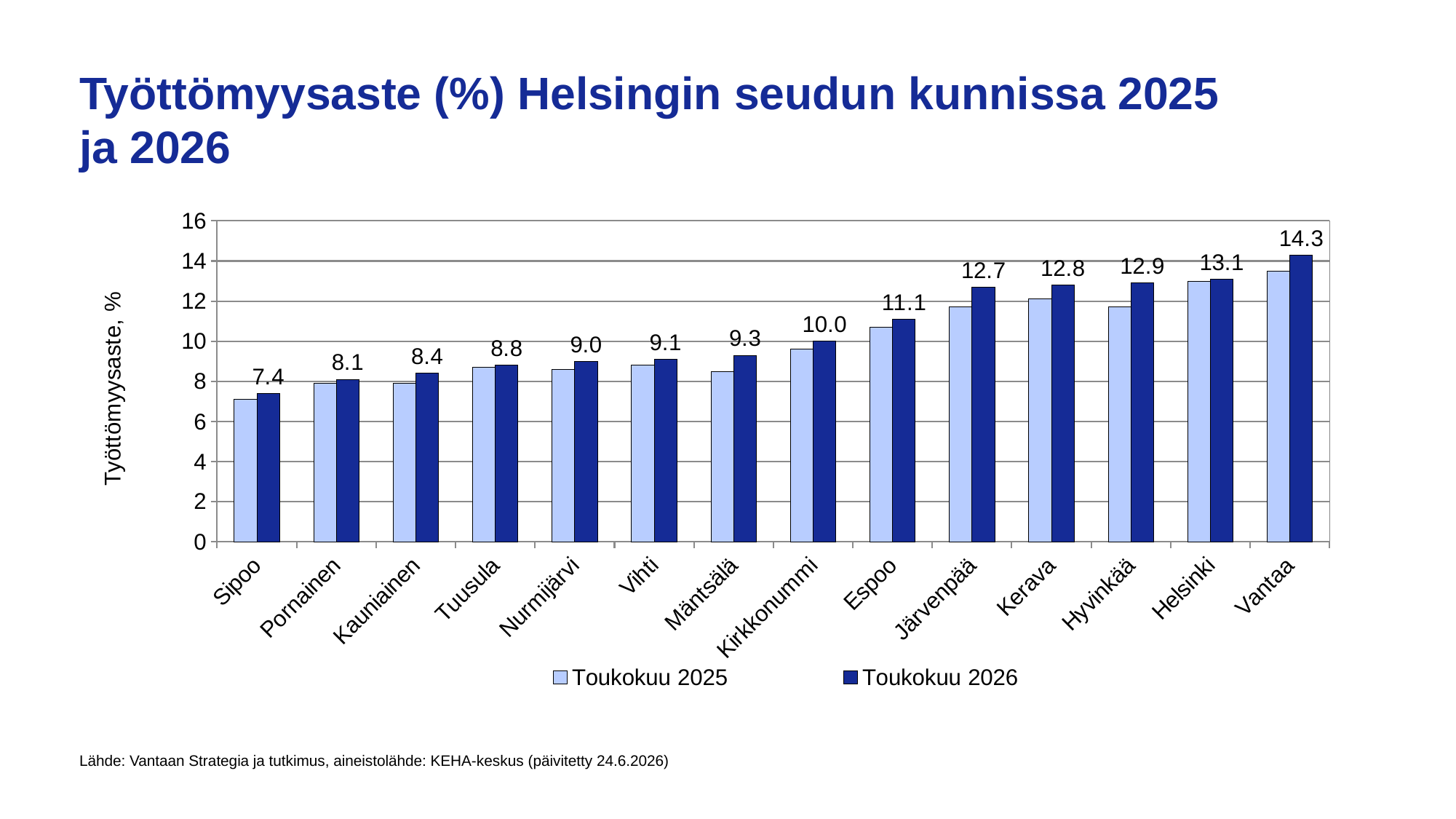

# Työttömyysaste (%) Helsingin seudun kunnissa 2025 ja 2026

### Chart

| Category | Toukokuu 2025 | Toukokuu 2026 |
|---|---|---|
| Sipoo | 7.1 | 7.4 |
| Pornainen | 7.9 | 8.1 |
| Kauniainen | 7.9 | 8.4 |
| Tuusula | 8.7 | 8.8 |
| Nurmijärvi | 8.6 | 9.0 |
| Vihti | 8.8 | 9.1 |
| Mäntsälä | 8.5 | 9.3 |
| Kirkkonummi | 9.6 | 10.0 |
| Espoo | 10.7 | 11.1 |
| Järvenpää | 11.7 | 12.7 |
| Kerava | 12.1 | 12.8 |
| Hyvinkää | 11.7 | 12.9 |
| Helsinki | 13.0 | 13.1 |
| Vantaa | 13.5 | 14.3 |
Lähde: Vantaan Strategia ja tutkimus, aineistolähde: KEHA-keskus (päivitetty 24.6.2026)